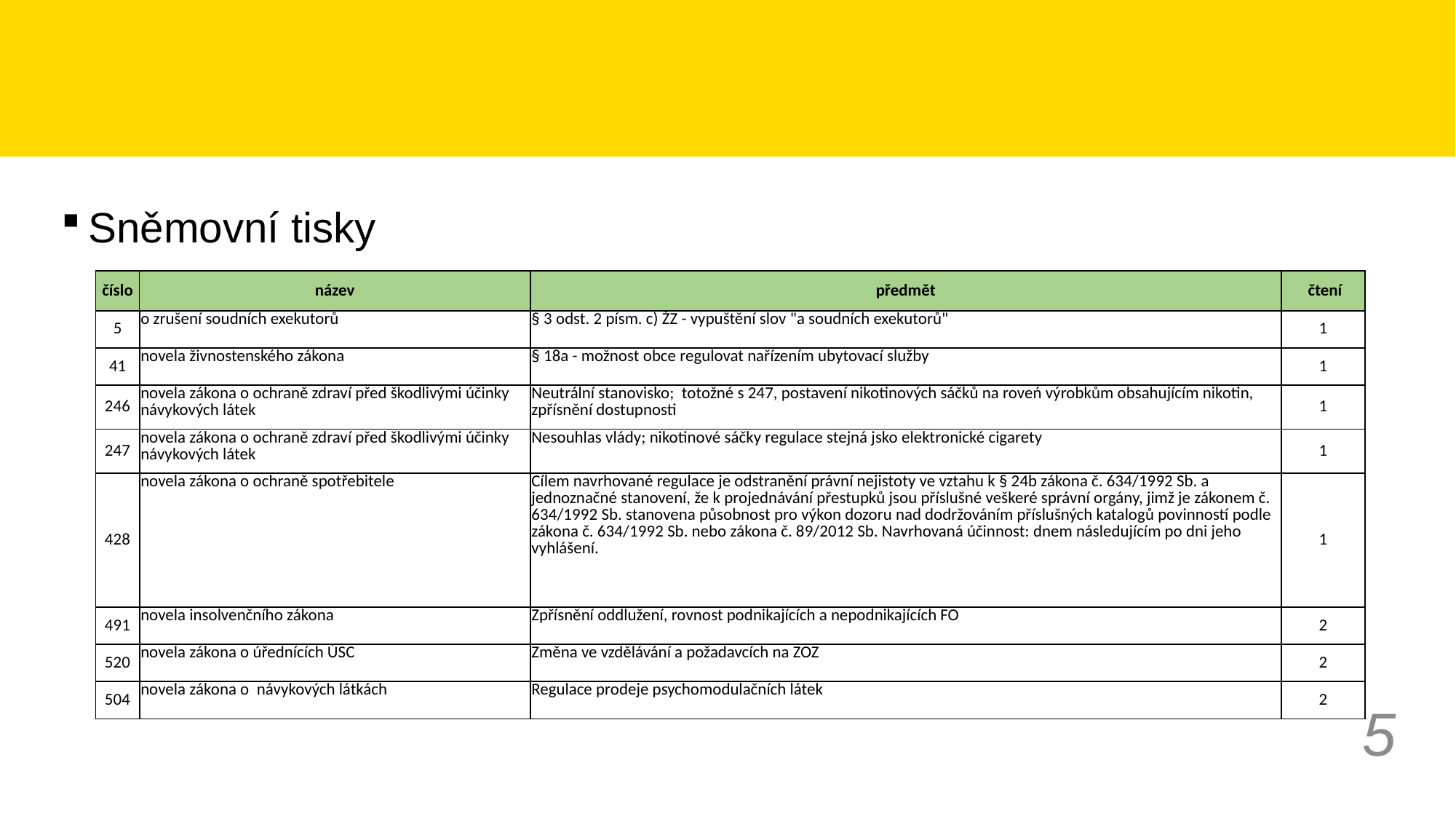

Sněmovní tisky
| číslo | název | předmět | čtení |
| --- | --- | --- | --- |
| 5 | o zrušení soudních exekutorů | § 3 odst. 2 písm. c) ŽZ - vypuštění slov "a soudních exekutorů" | 1 |
| 41 | novela živnostenského zákona | § 18a - možnost obce regulovat nařízením ubytovací služby | 1 |
| 246 | novela zákona o ochraně zdraví před škodlivými účinky návykových látek | Neutrální stanovisko; totožné s 247, postavení nikotinových sáčků na roveń výrobkům obsahujícím nikotin, zpřísnění dostupnosti | 1 |
| 247 | novela zákona o ochraně zdraví před škodlivými účinky návykových látek | Nesouhlas vlády; nikotinové sáčky regulace stejná jsko elektronické cigarety | 1 |
| 428 | novela zákona o ochraně spotřebitele | Cílem navrhované regulace je odstranění právní nejistoty ve vztahu k § 24b zákona č. 634/1992 Sb. a jednoznačné stanovení, že k projednávání přestupků jsou příslušné veškeré správní orgány, jimž je zákonem č. 634/1992 Sb. stanovena působnost pro výkon dozoru nad dodržováním příslušných katalogů povinností podle zákona č. 634/1992 Sb. nebo zákona č. 89/2012 Sb. Navrhovaná účinnost: dnem následujícím po dni jeho vyhlášení. | 1 |
| 491 | novela insolvenčního zákona | Zpřísnění oddlužení, rovnost podnikajících a nepodnikajících FO | 2 |
| 520 | novela zákona o úřednících ÚSC | Změna ve vzdělávání a požadavcích na ZOZ | 2 |
| 504 | novela zákona o návykových látkách | Regulace prodeje psychomodulačních látek | 2 |
5